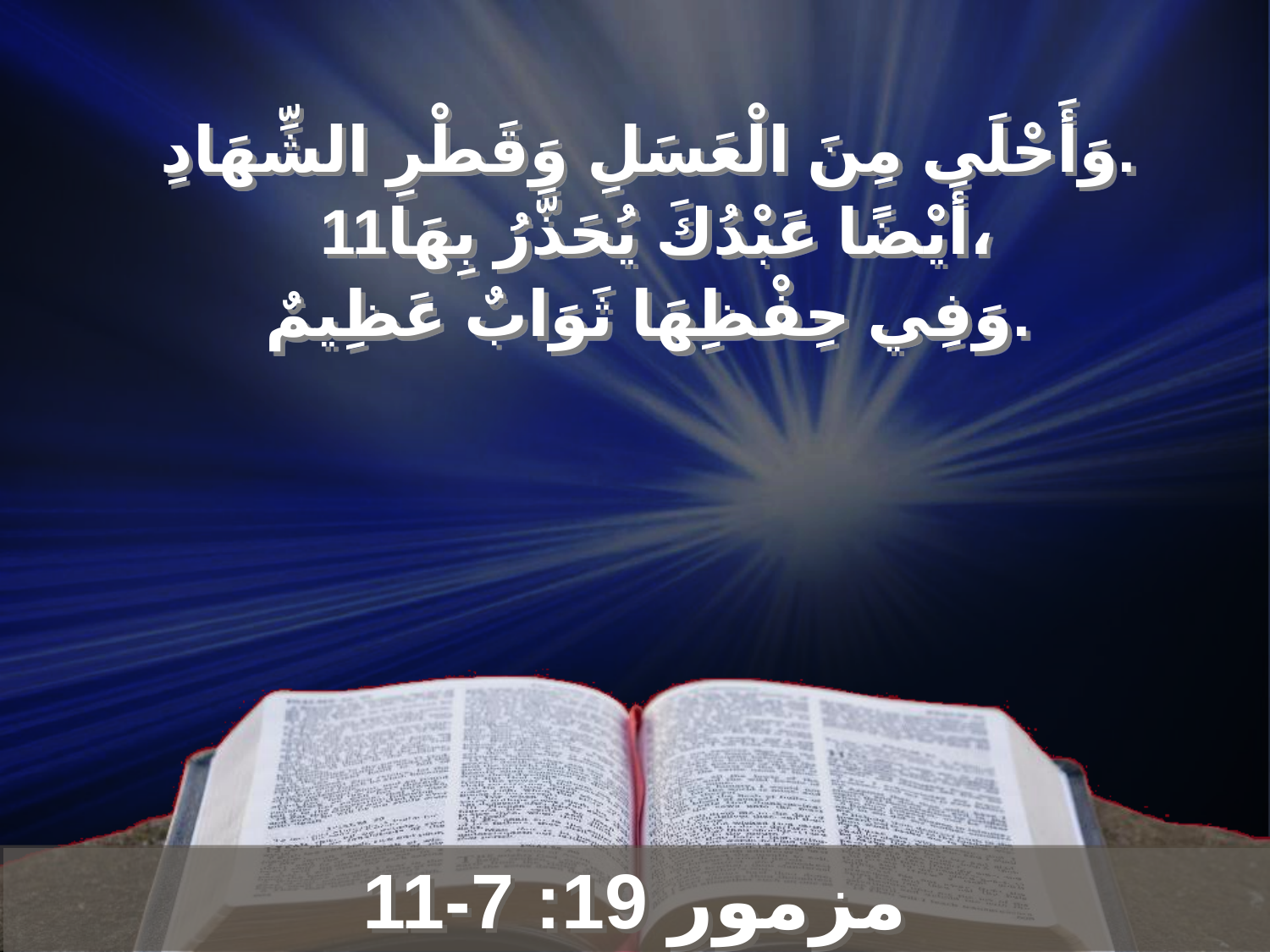

وَأَحْلَى مِنَ الْعَسَلِ وَقَطْرِ الشِّهَادِ.
 11أَيْضًا عَبْدُكَ يُحَذَّرُ بِهَا،
 وَفِي حِفْظِهَا ثَوَابٌ عَظِيمٌ.
مزمور 19: 7-11